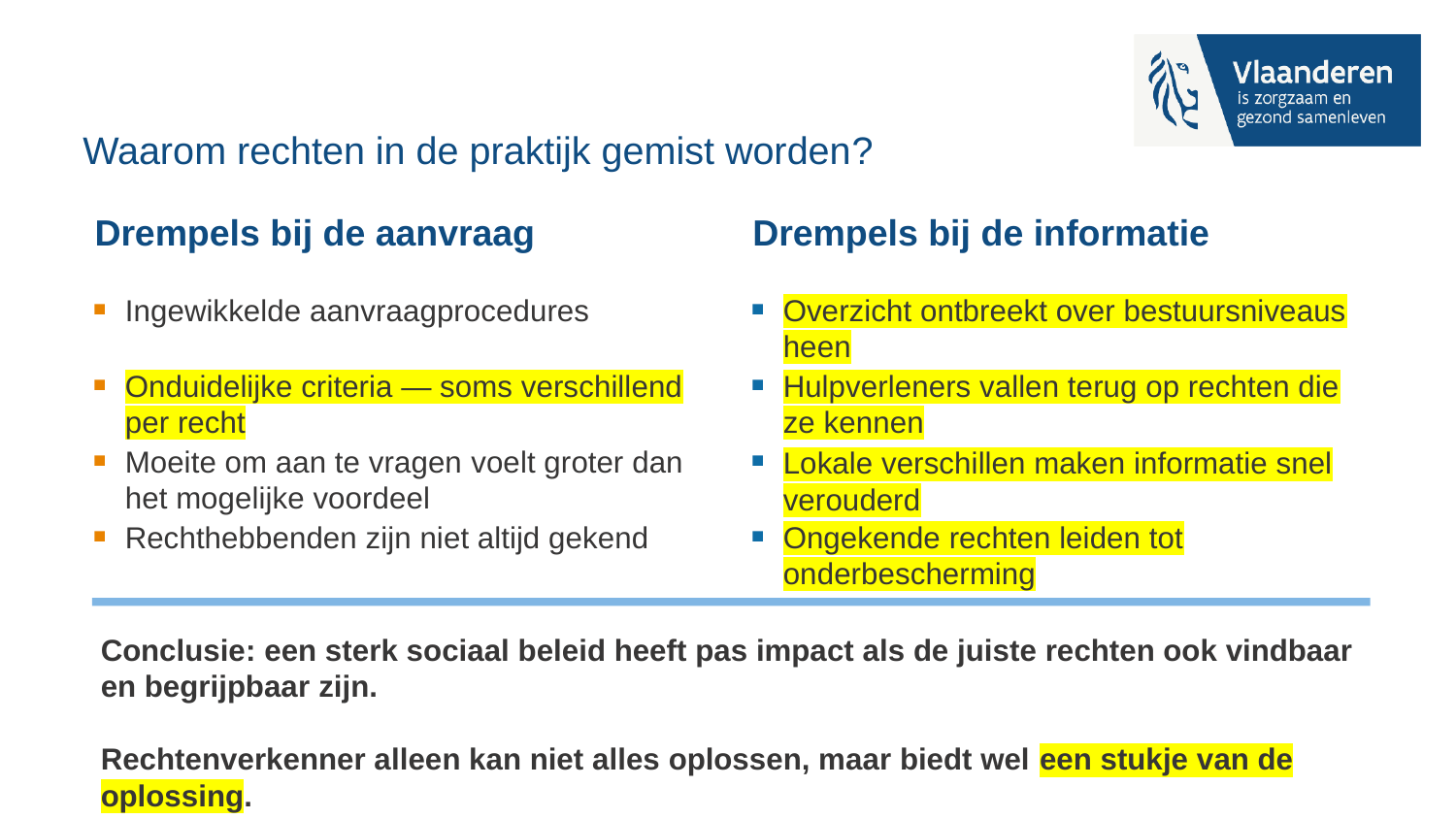

# Waarom rechten in de praktijk gemist worden?
Drempels bij de aanvraag
Drempels bij de informatie
Ingewikkelde aanvraagprocedures
Overzicht ontbreekt over bestuursniveaus heen

Onduidelijke criteria — soms verschillend per recht
Hulpverleners vallen terug op rechten die ze kennen

Moeite om aan te vragen voelt groter dan het mogelijke voordeel
Lokale verschillen maken informatie snel verouderd

Rechthebbenden zijn niet altijd gekend
Ongekende rechten leiden tot onderbescherming

Conclusie: een sterk sociaal beleid heeft pas impact als de juiste rechten ook vindbaar en begrijpbaar zijn.

Rechtenverkenner alleen kan niet alles oplossen, maar biedt wel een stukje van de oplossing.